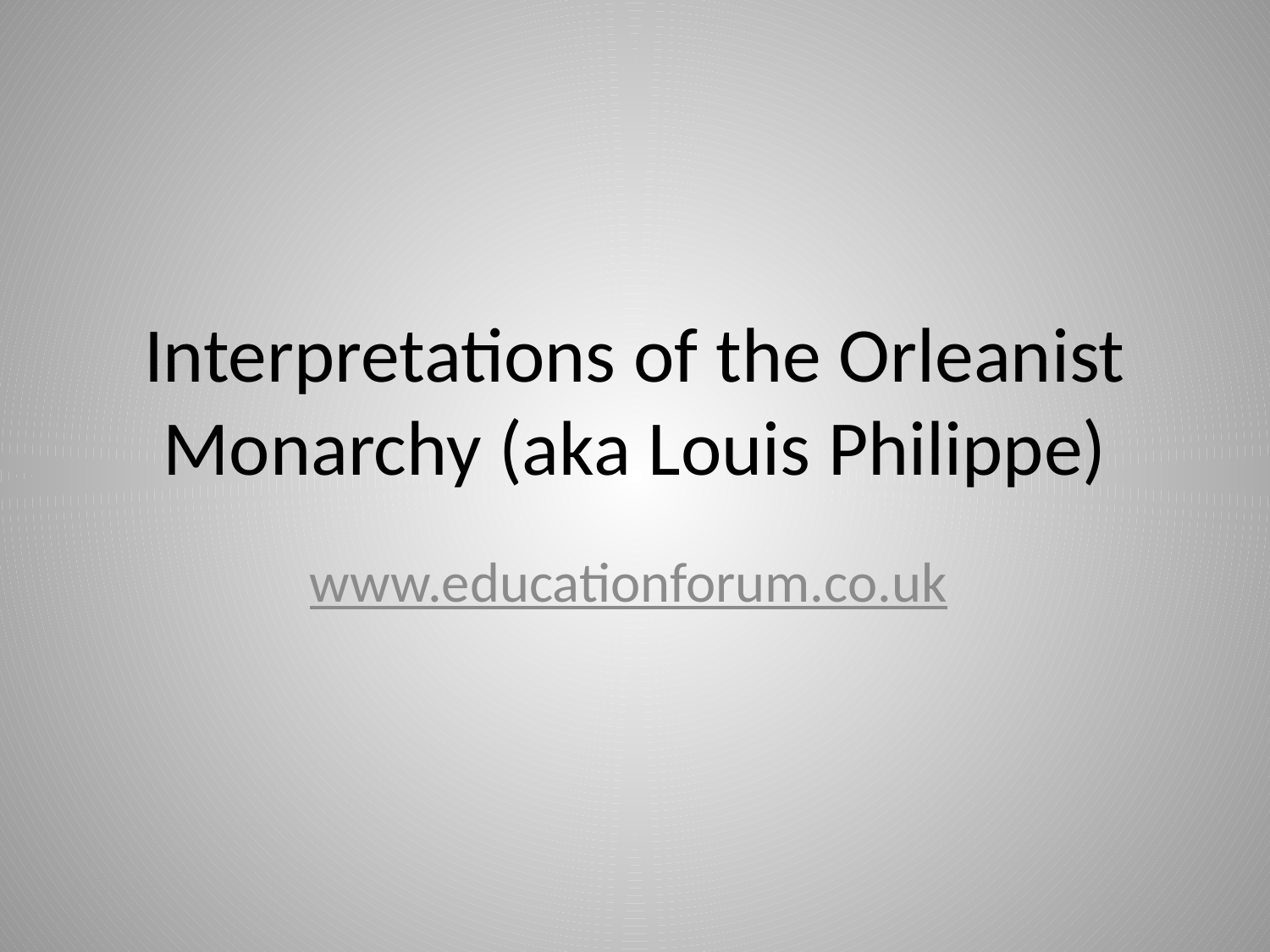

# Interpretations of the Orleanist Monarchy (aka Louis Philippe)
www.educationforum.co.uk